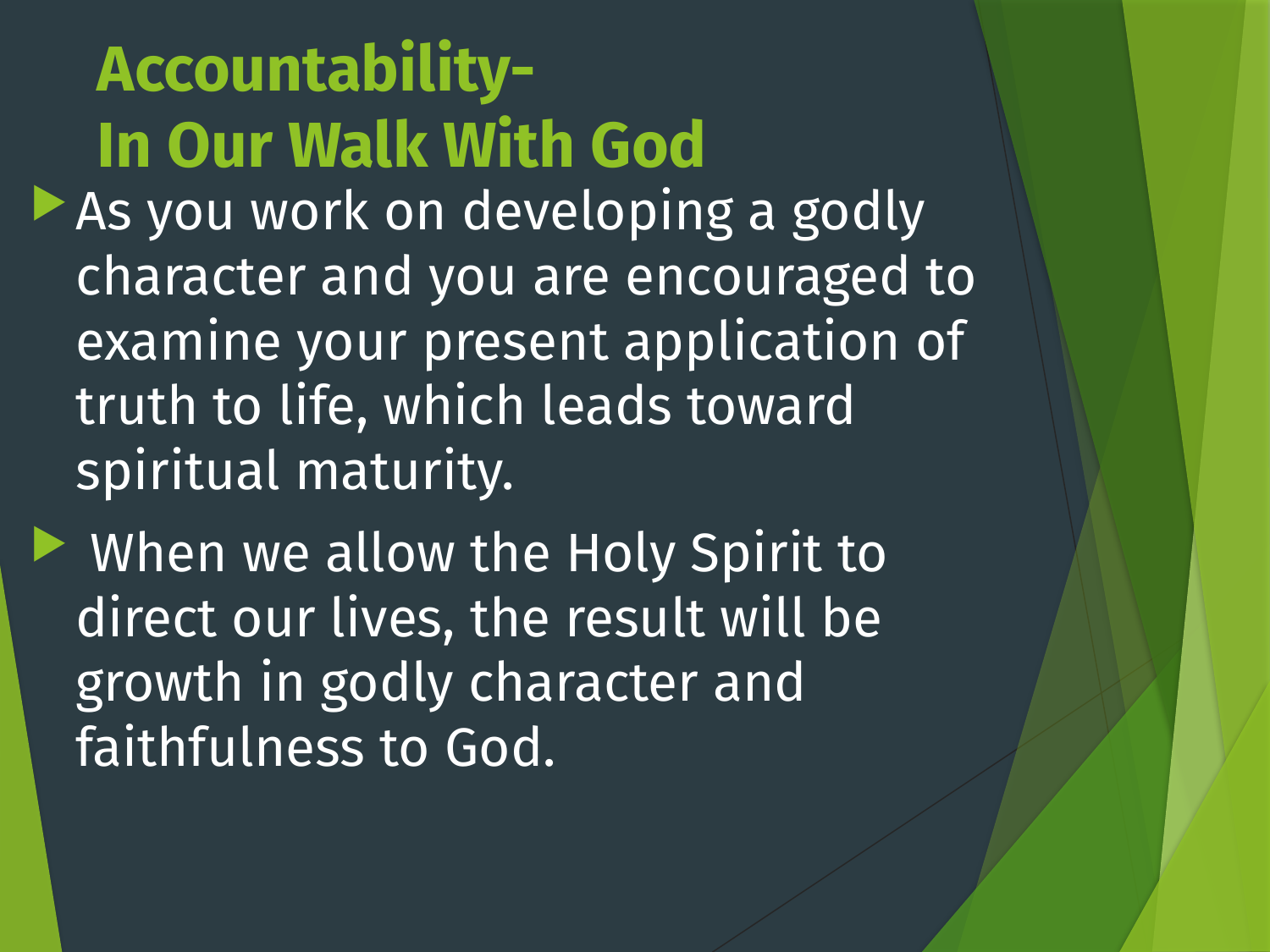

# Accountability- In Our Walk With God
As you work on developing a godly character and you are encouraged to examine your present application of truth to life, which leads toward spiritual maturity.
 When we allow the Holy Spirit to direct our lives, the result will be growth in godly character and faithfulness to God.